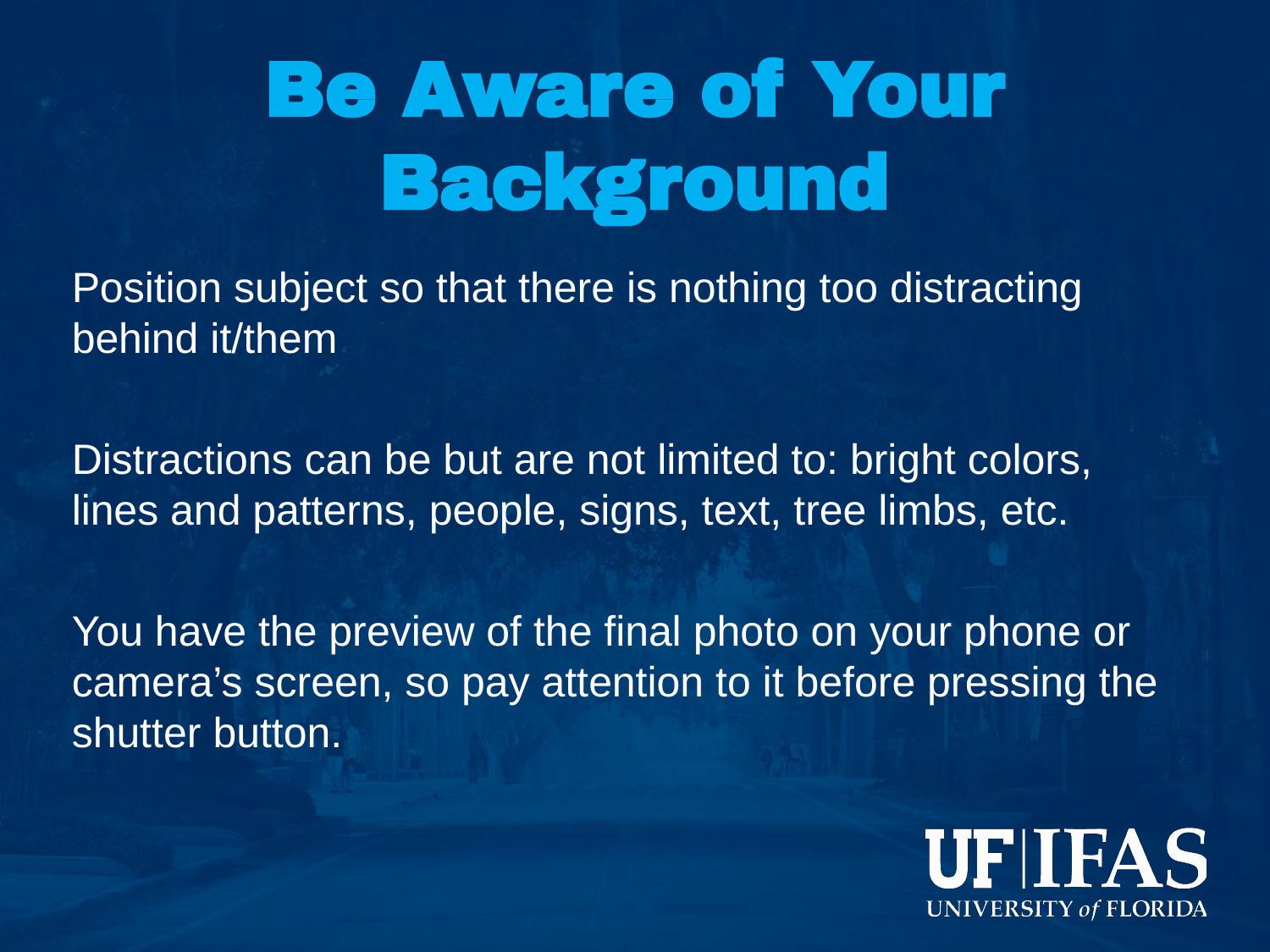

# Be Aware of Your Background
Position subject so that there is nothing too distracting behind it/them

Distractions can be but are not limited to: bright colors, lines and patterns, people, signs, text, tree limbs, etc.

You have the preview of the final photo on your phone or camera’s screen, so pay attention to it before pressing the shutter button.